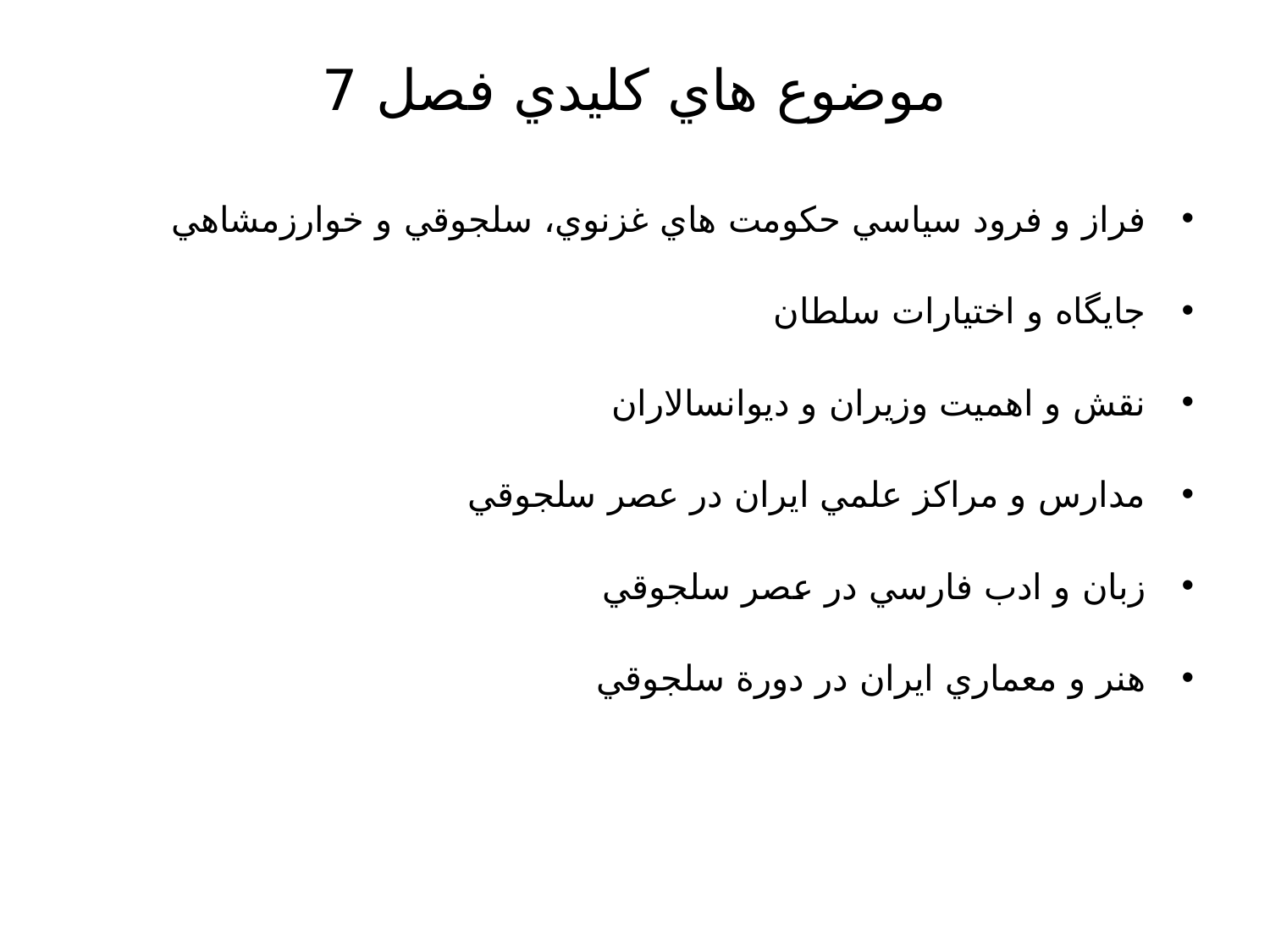

# موضوع هاي كليدي فصل 7
فراز و فرود سياسي حكومت هاي غزنوي، سلجوقي و خوارزمشاهي
جايگاه و اختيارات سلطان
نقش و اهميت وزيران و ديوانسالاران
مدارس و مراكز علمي ايران در عصر سلجوقي
زبان و ادب فارسي در عصر سلجوقي
هنر و معماري ايران در دورة سلجوقي